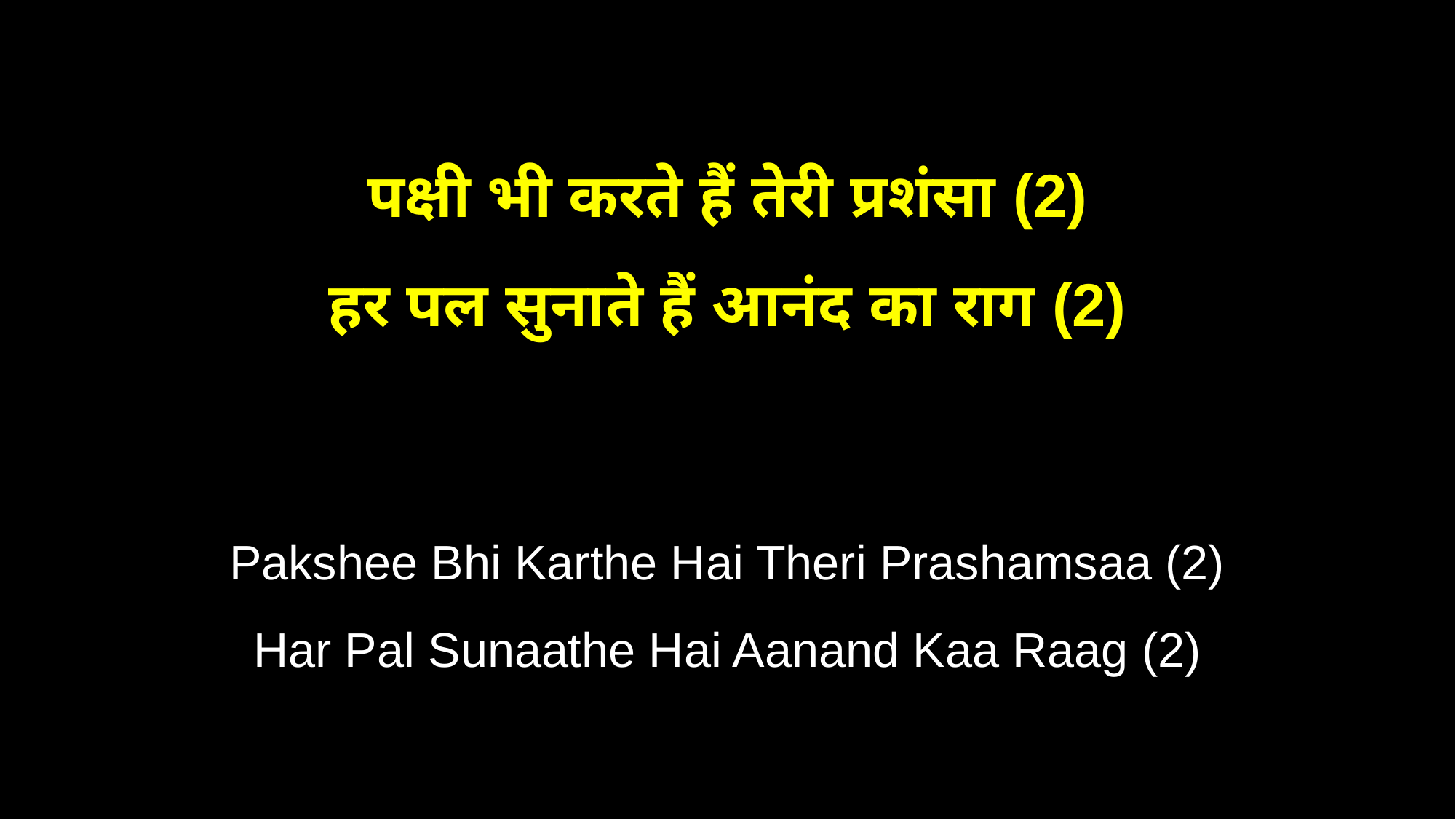

पक्षी भी करते हैं तेरी प्रशंसा (2)
हर पल सुनाते हैं आनंद का राग (2)
Pakshee Bhi Karthe Hai Theri Prashamsaa (2)
Har Pal Sunaathe Hai Aanand Kaa Raag (2)